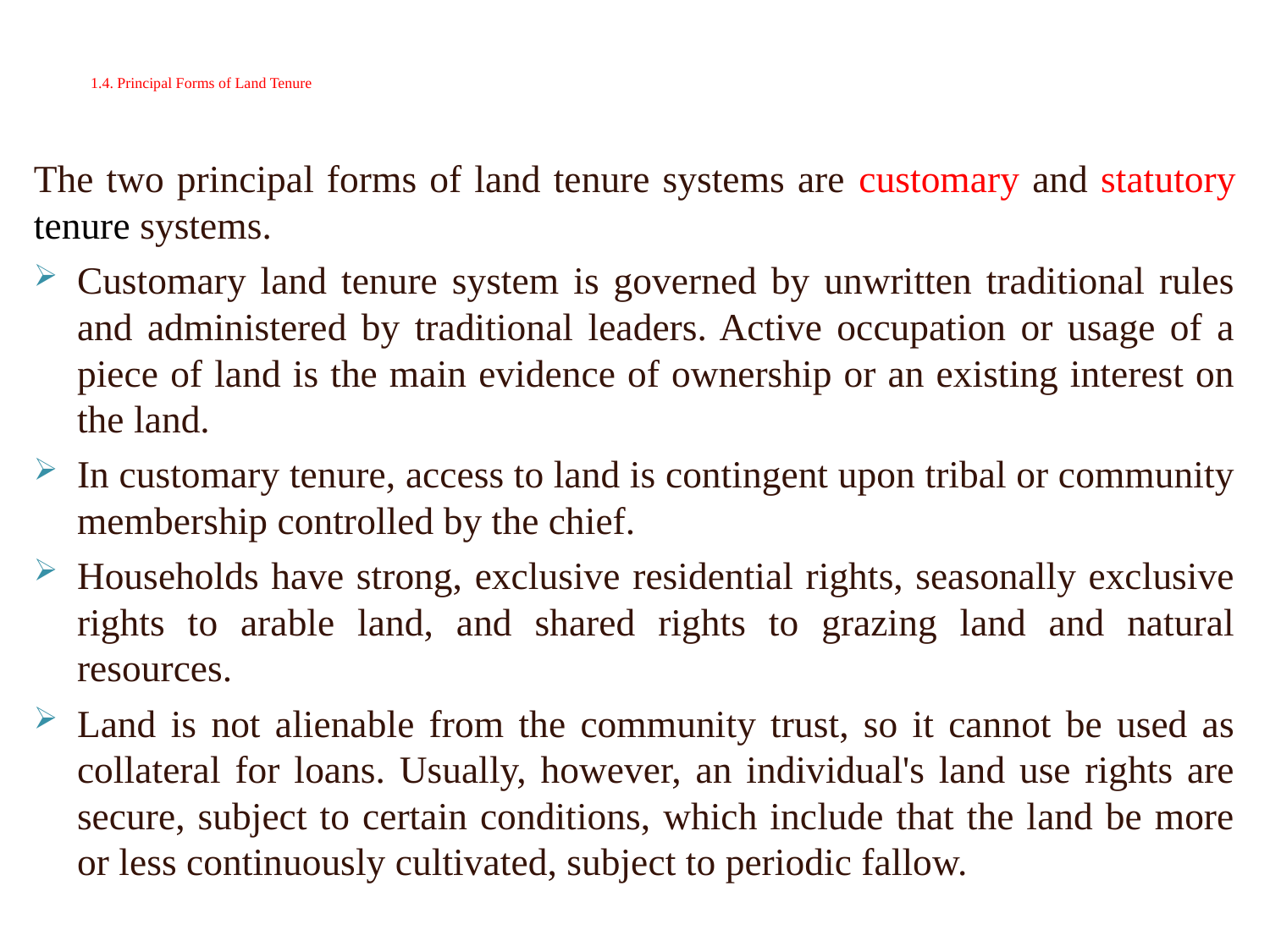

# 1.4. Principal Forms of Land Tenure
The two principal forms of land tenure systems are customary and statutory tenure systems.
Customary land tenure system is governed by unwritten traditional rules and administered by traditional leaders. Active occupation or usage of a piece of land is the main evidence of ownership or an existing interest on the land.
In customary tenure, access to land is contingent upon tribal or community membership controlled by the chief.
Households have strong, exclusive residential rights, seasonally exclusive rights to arable land, and shared rights to grazing land and natural resources.
Land is not alienable from the community trust, so it cannot be used as collateral for loans. Usually, however, an individual's land use rights are secure, subject to certain conditions, which include that the land be more or less continuously cultivated, subject to periodic fallow.